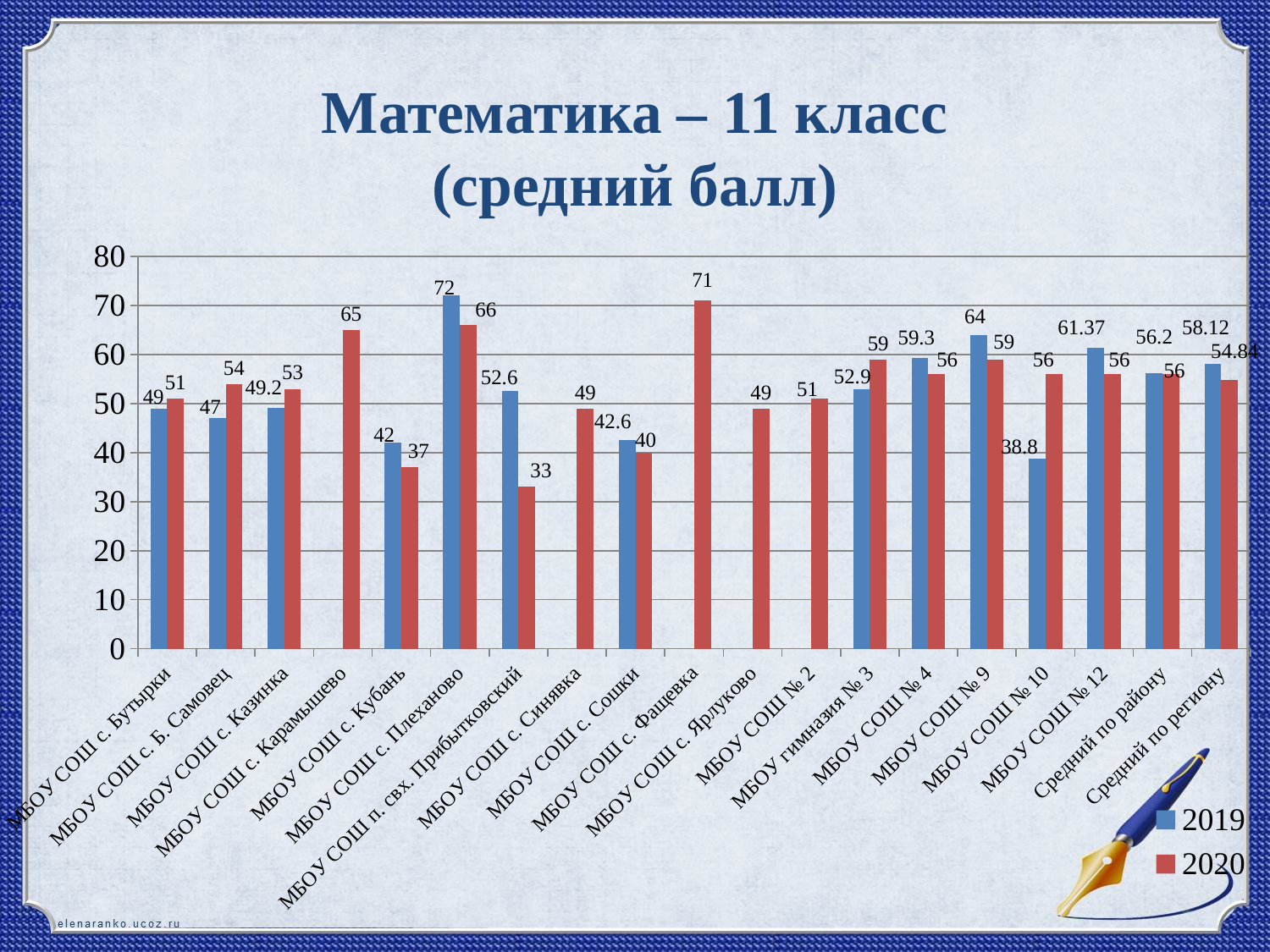

# Математика – 11 класс (средний балл)

### Chart

| Category | 2019 | 2020 |
|---|---|---|
| МБОУ СОШ с. Бутырки | 49.0 | 51.0 |
| МБОУ СОШ с. Б. Самовец | 47.0 | 54.0 |
| МБОУ СОШ с. Казинка | 49.2 | 53.0 |
| МБОУ СОШ с. Карамышево | None | 65.0 |
| МБОУ СОШ с. Кубань | 42.0 | 37.0 |
| МБОУ СОШ с. Плеханово | 72.0 | 66.0 |
| МБОУ СОШ п. свх. Прибытковский | 52.6 | 33.0 |
| МБОУ СОШ с. Синявка | None | 49.0 |
| МБОУ СОШ с. Сошки | 42.6 | 40.0 |
| МБОУ СОШ с. Фащевка | None | 71.0 |
| МБОУ СОШ с. Ярлуково | None | 49.0 |
| МБОУ СОШ № 2 | None | 51.0 |
| МБОУ гимназия № 3 | 52.9 | 59.0 |
| МБОУ СОШ № 4 | 59.3 | 56.0 |
| МБОУ СОШ № 9 | 64.0 | 59.0 |
| МБОУ СОШ № 10 | 38.8 | 56.0 |
| МБОУ СОШ № 12 | 61.37 | 56.0 |
| Средний по району | 56.2 | 56.0 |
| Средний по региону | 58.12 | 54.84 |